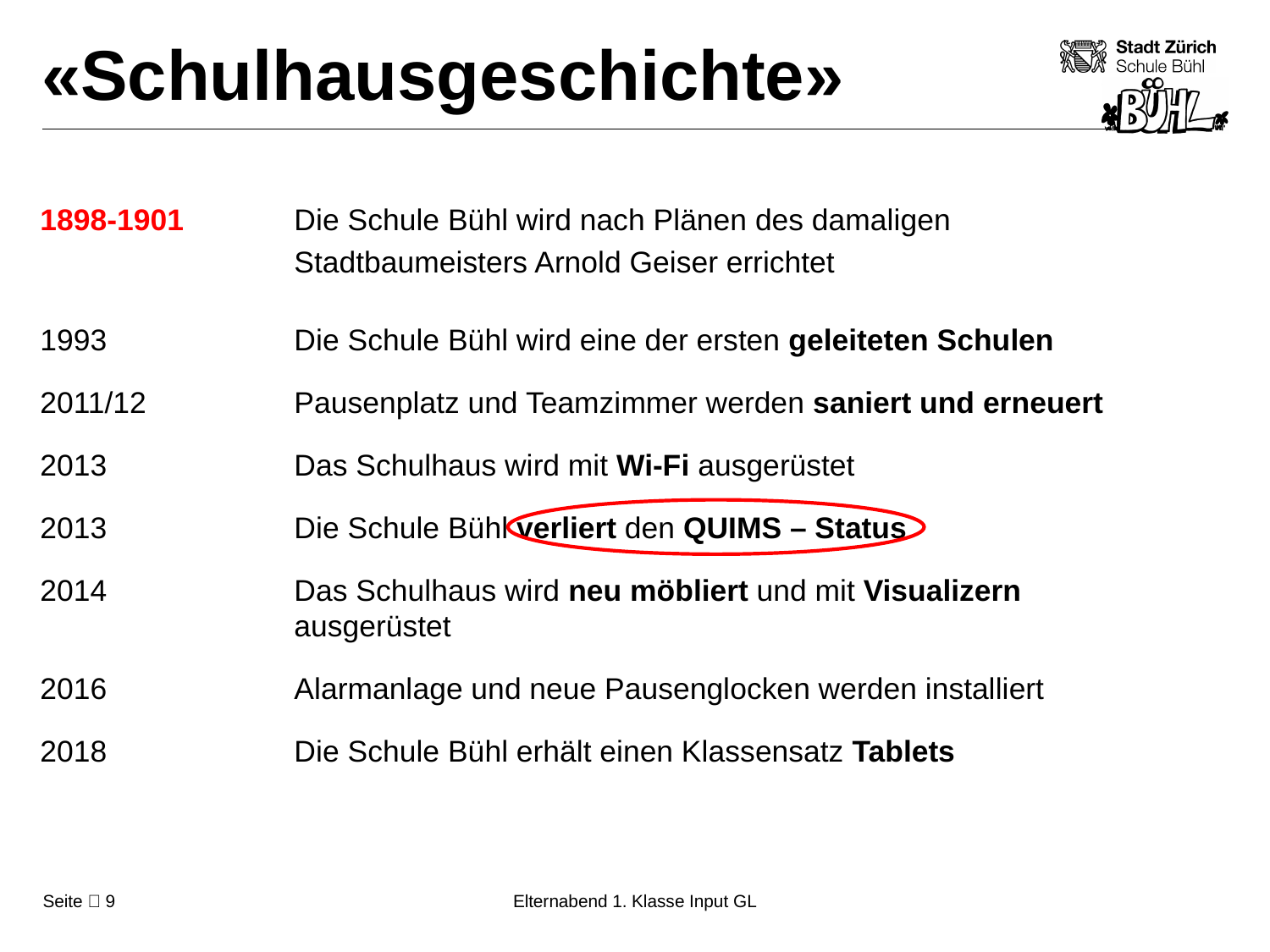

# «Schulhausgeschichte»
1898-1901 	Die Schule Bühl wird nach Plänen des damaligen
		Stadtbaumeisters Arnold Geiser errichtet
1993		Die Schule Bühl wird eine der ersten geleiteten Schulen
2011/12		Pausenplatz und Teamzimmer werden saniert und erneuert
2013		Das Schulhaus wird mit Wi-Fi ausgerüstet
2013		Die Schule Bühl verliert den QUIMS – Status
2014		Das Schulhaus wird neu möbliert und mit Visualizern 				ausgerüstet
2016		Alarmanlage und neue Pausenglocken werden installiert
2018		Die Schule Bühl erhält einen Klassensatz Tablets

Elternabend 1. Klasse Input GL